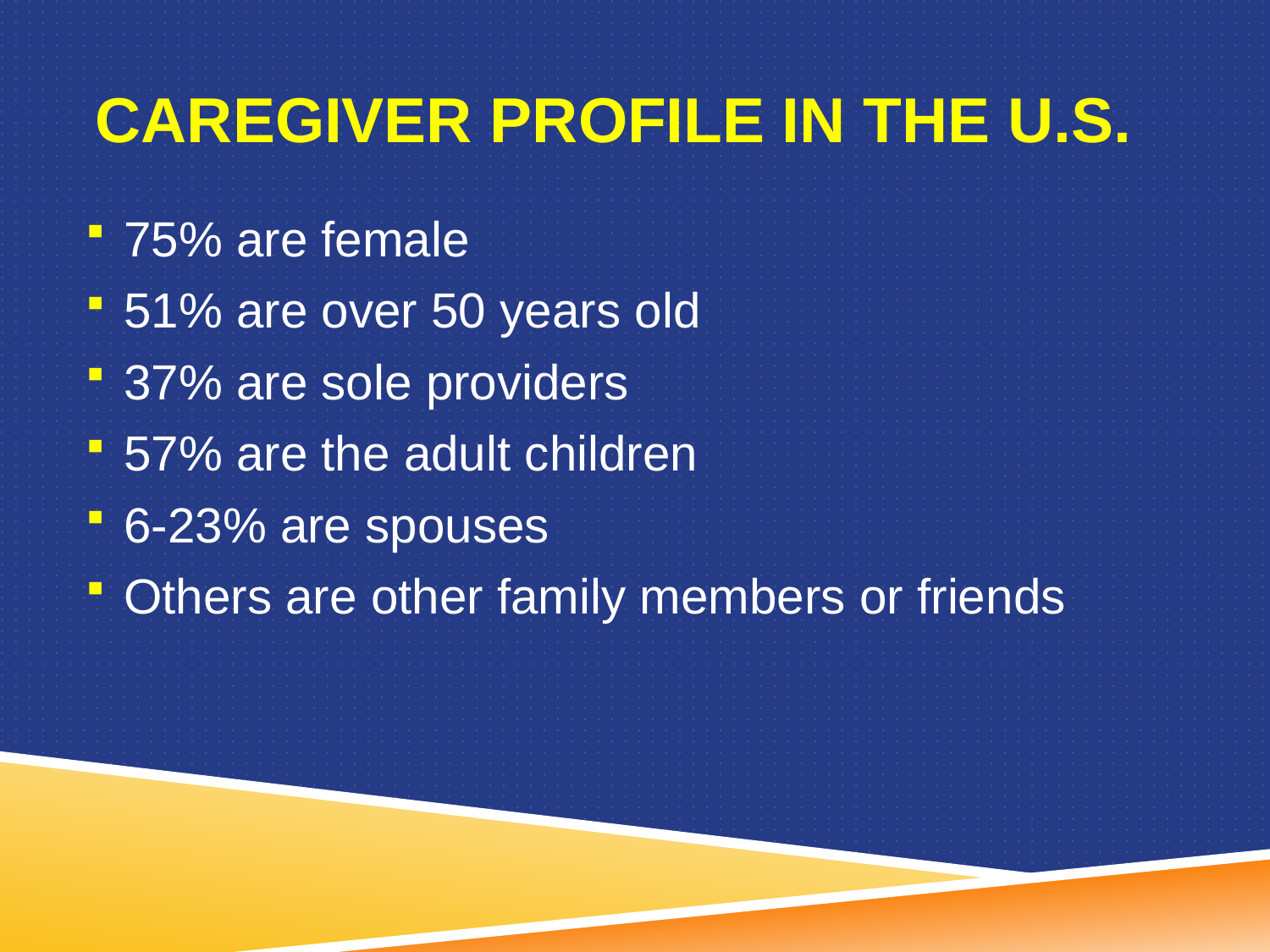

# Caregiver Profile in the u.s.
75% are female
51% are over 50 years old
37% are sole providers
57% are the adult children
6-23% are spouses
Others are other family members or friends